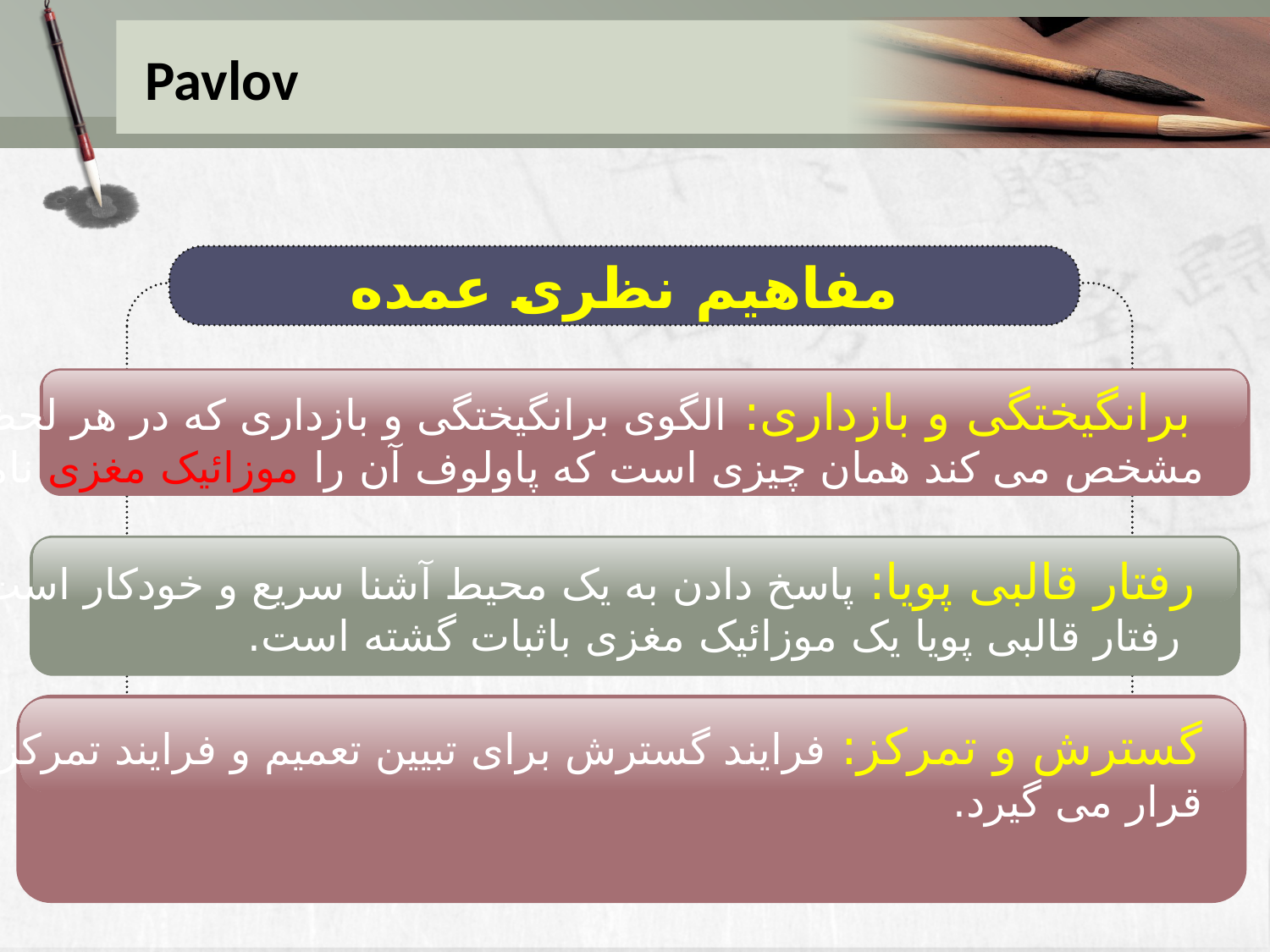

# Pavlov
مفاهیم نظری عمده

 برانگیختگی و بازداری: الگوی برانگیختگی و بازداری که در هر لحظه معین ویژگی مغز را
مشخص می کند همان چیزی است که پاولوف آن را موزائیک مغزی نامید.

رفتار قالبی پویا: پاسخ دادن به یک محیط آشنا سریع و خودکار است.
 رفتار قالبی پویا یک موزائیک مغزی باثبات گشته است.
گسترش و تمرکز: فرایند گسترش برای تبیین تعمیم و فرایند تمرکز برای تبیین تمیز مورد استفاده
قرار می گیرد.

38